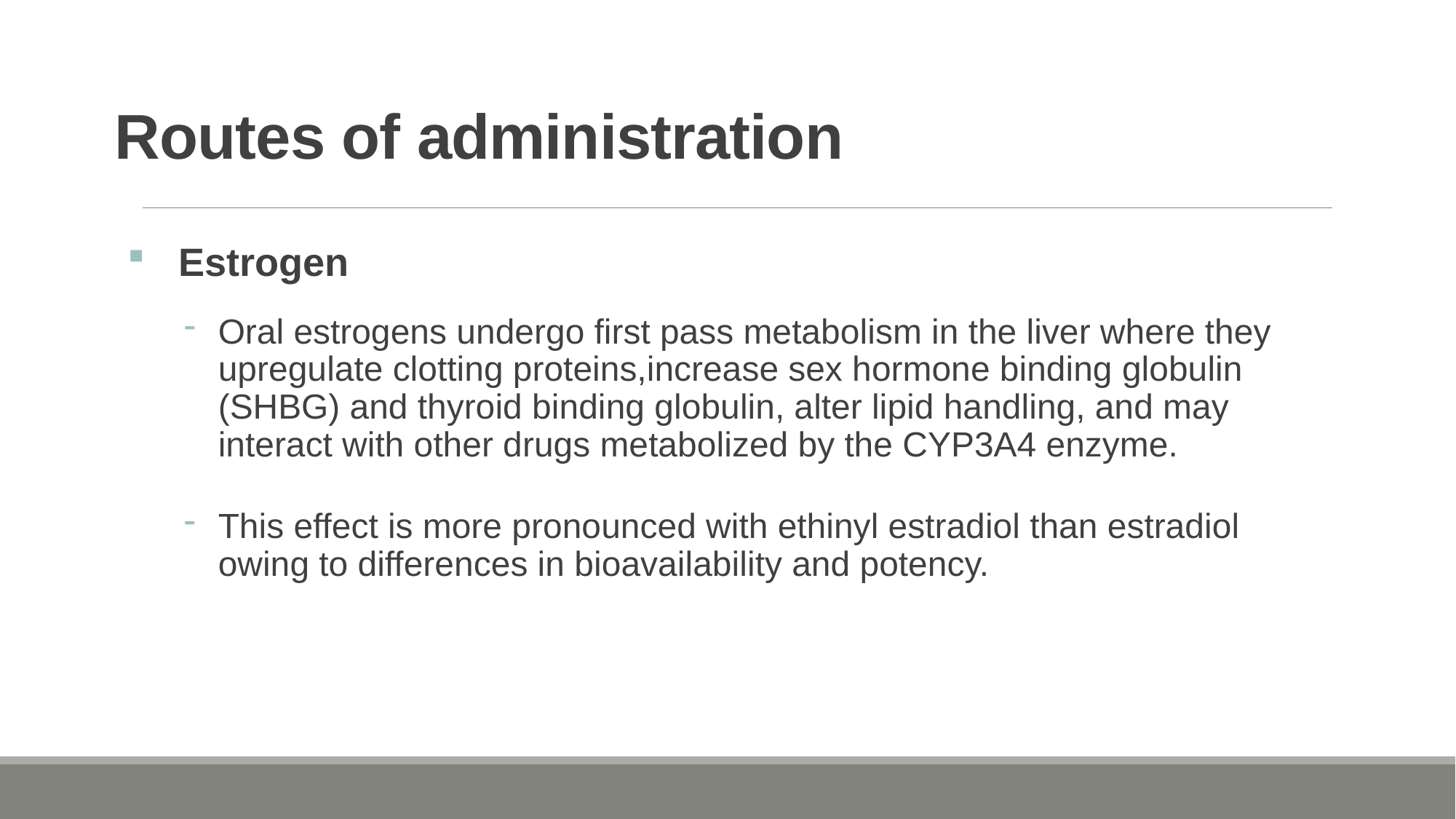

# Routes of administration
   Estrogen

Oral estrogens undergo first pass metabolism in the liver where they upregulate clotting proteins,increase sex hormone binding globulin (SHBG) and thyroid binding globulin, alter lipid handling, and may interact with other drugs metabolized by the CYP3A4 enzyme.

This effect is more pronounced with ethinyl estradiol than estradiol owing to differences in bioavailability and potency.